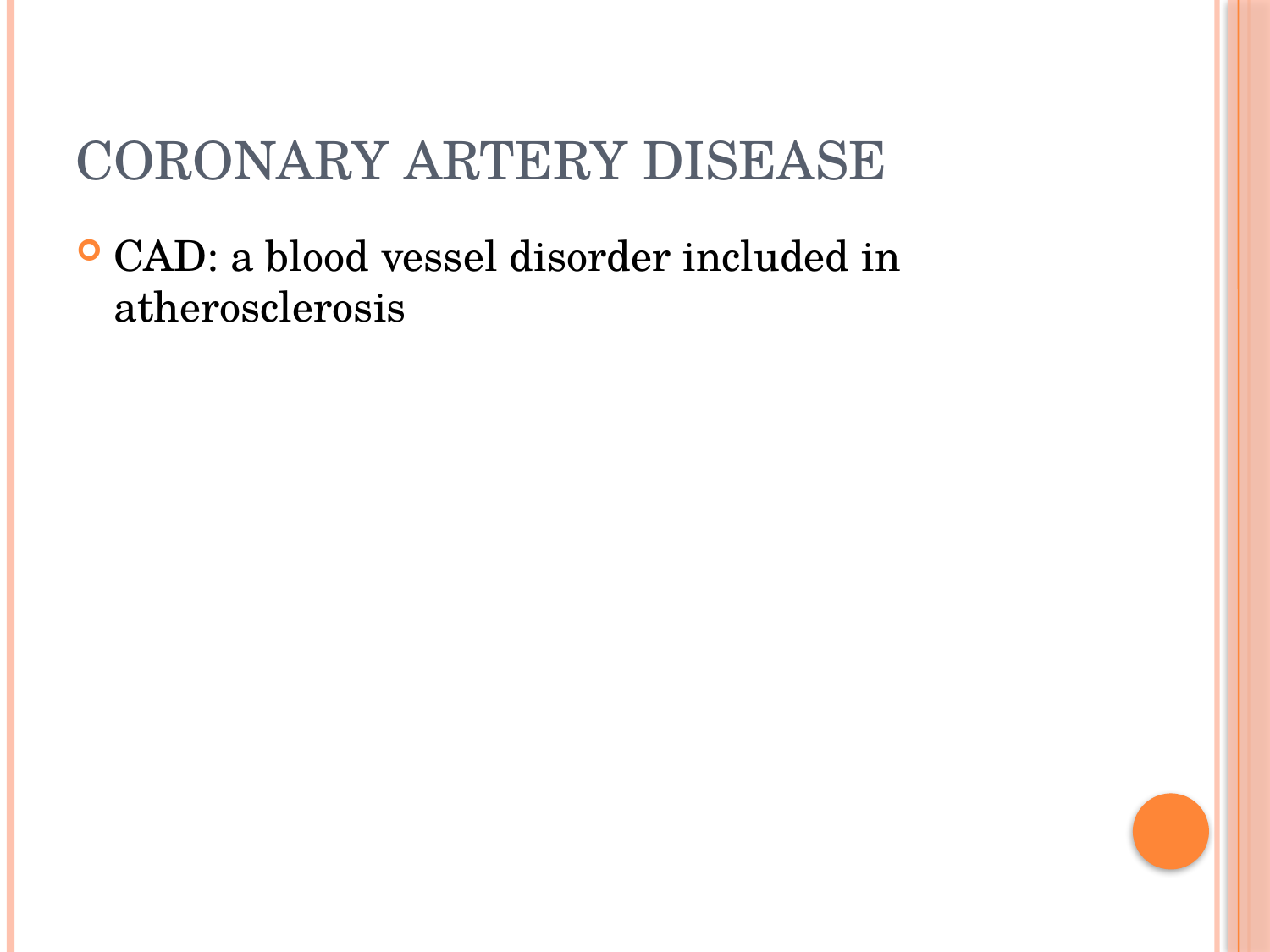

# Coronary Artery Disease
CAD: a blood vessel disorder included in atherosclerosis